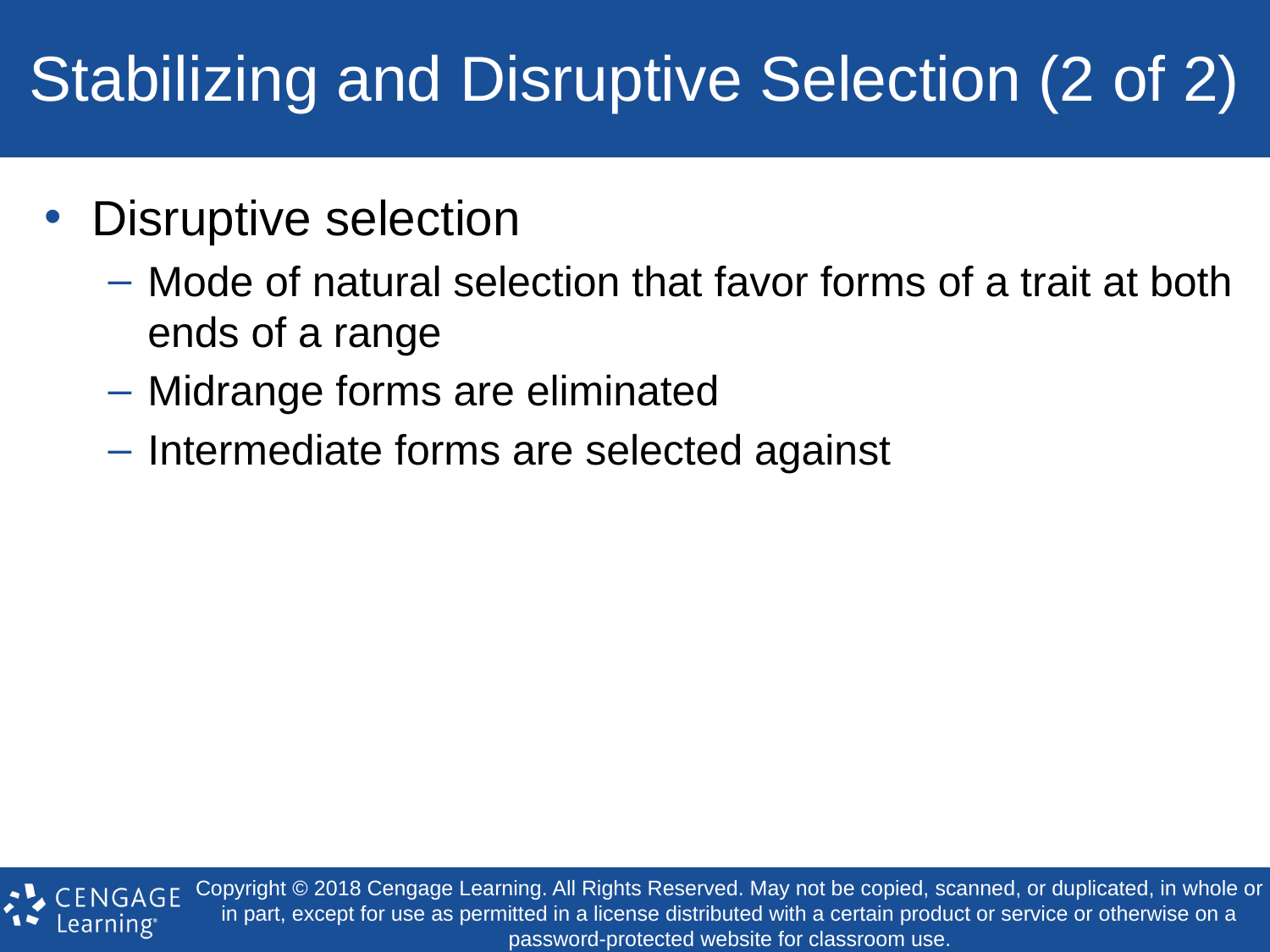

# Stabilizing and Disruptive Selection (2 of 2)
Disruptive selection
Mode of natural selection that favor forms of a trait at both ends of a range
Midrange forms are eliminated
Intermediate forms are selected against